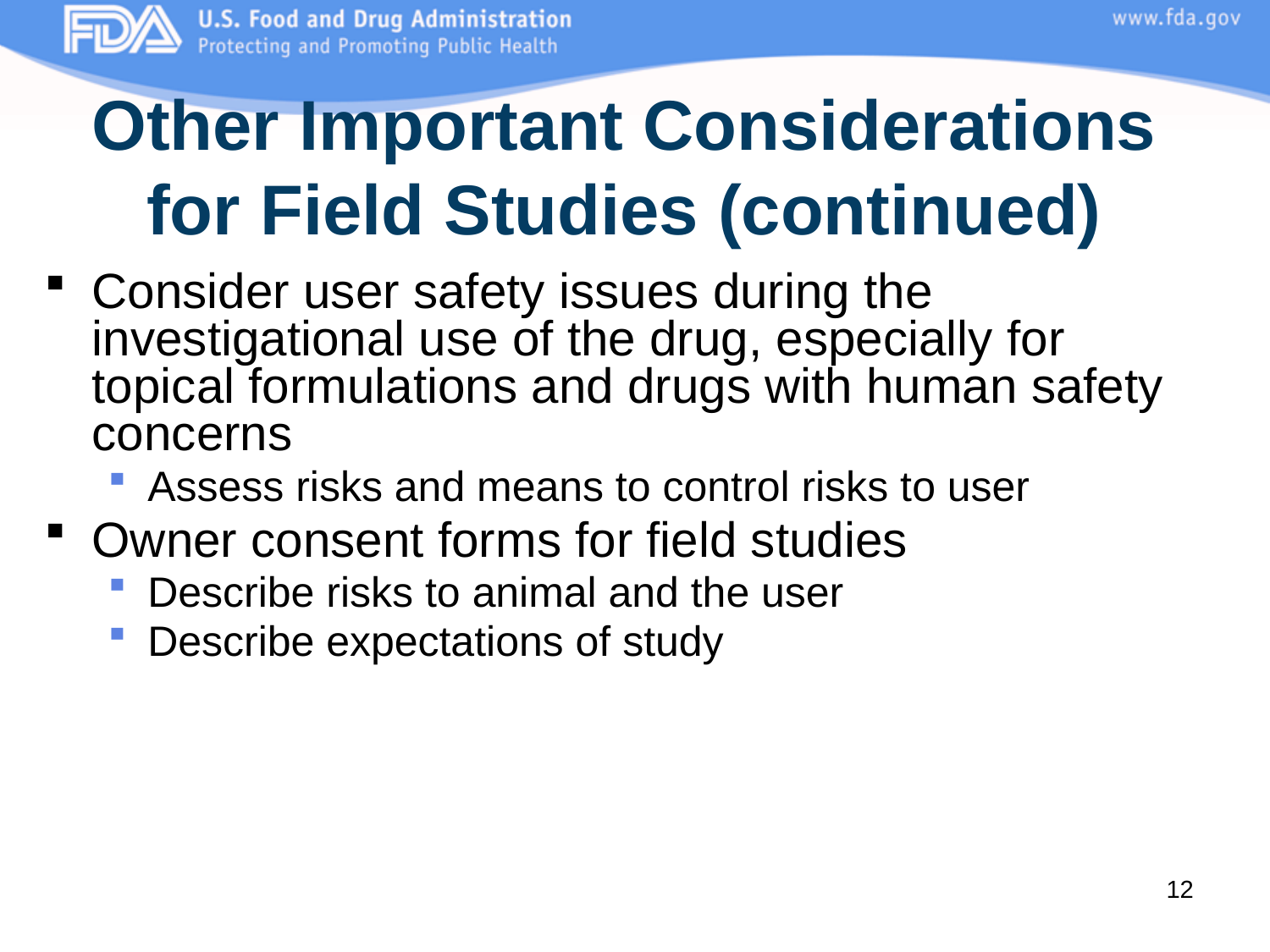

# Other Important Considerations for Field Studies (continued)
Consider user safety issues during the investigational use of the drug, especially for topical formulations and drugs with human safety concerns
Assess risks and means to control risks to user
Owner consent forms for field studies
Describe risks to animal and the user
Describe expectations of study
12